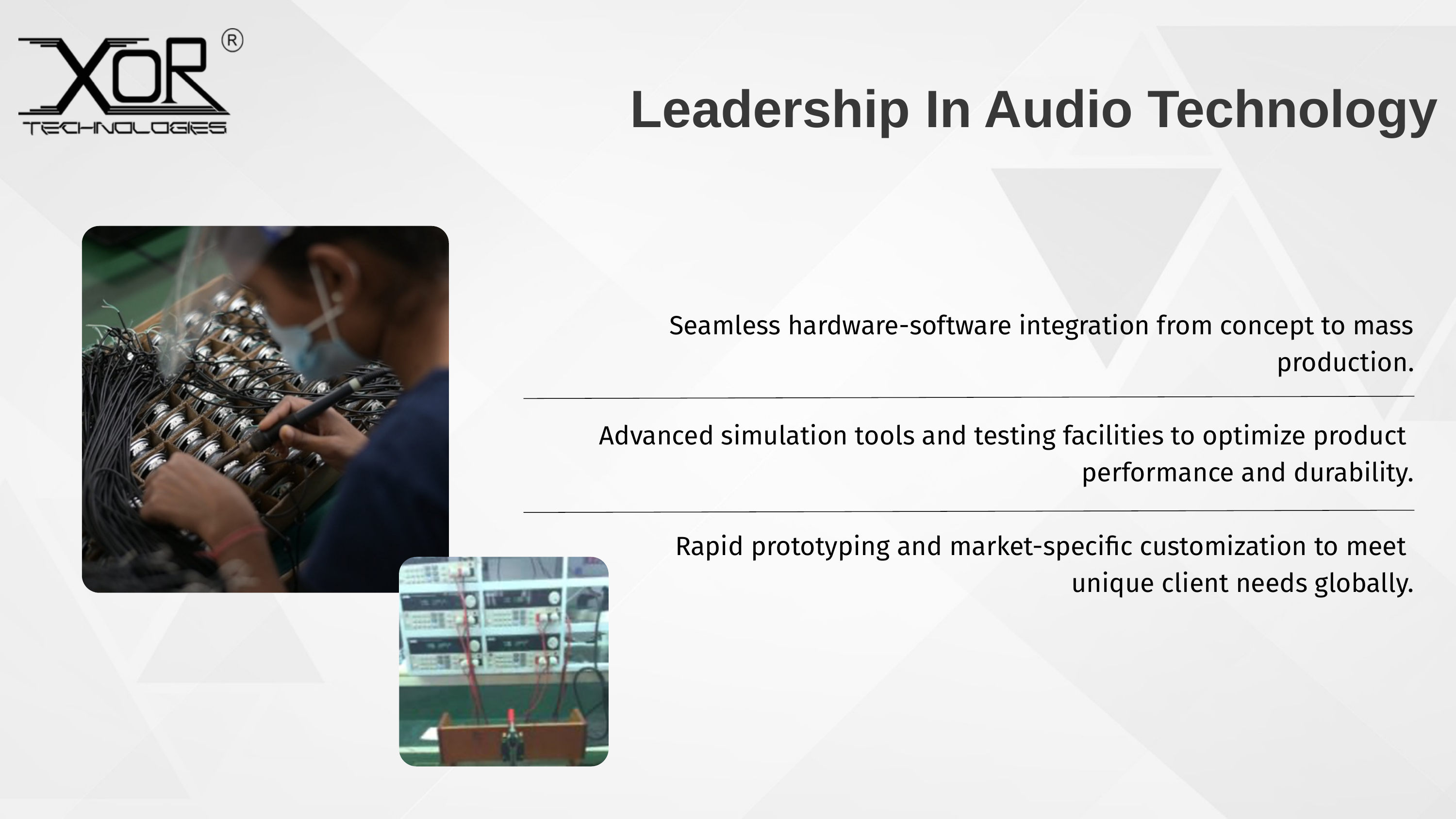

Leadership In Audio Technology

Seamless hardware-software integration from concept to mass production.

Advanced simulation tools and testing facilities to optimize product
performance and durability.

Rapid prototyping and market-specific customization to meet
unique client needs globally.